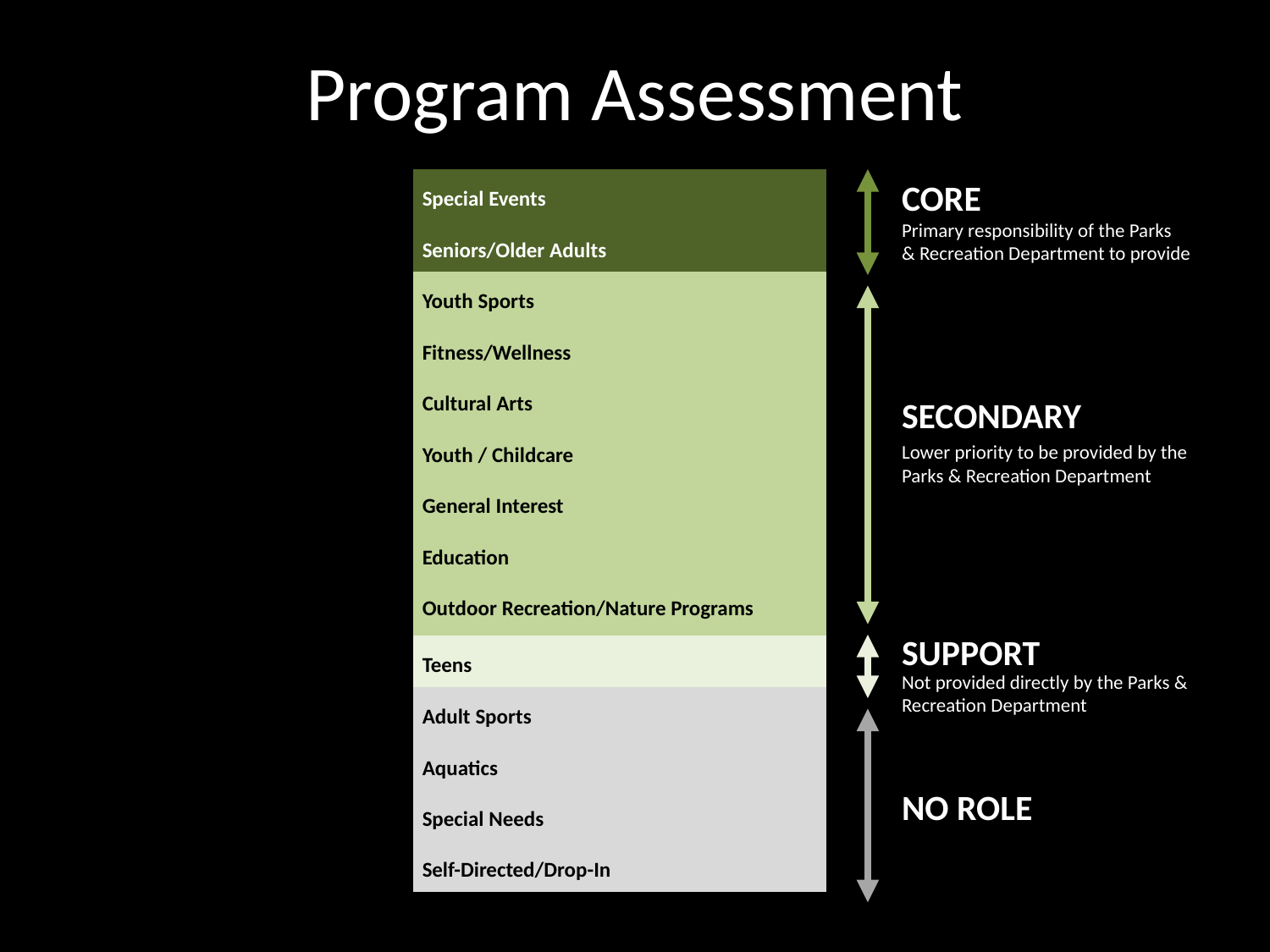

# Program Assessment
| Special Events |
| --- |
| Seniors/Older Adults |
| Youth Sports |
| Fitness/Wellness |
| Cultural Arts |
| Youth / Childcare |
| General Interest |
| Education |
| Outdoor Recreation/Nature Programs |
| Teens |
| Adult Sports |
| Aquatics |
| Special Needs |
| Self-Directed/Drop-In |
CORE
Primary responsibility of the Parks
& Recreation Department to provide
SECONDARY
Lower priority to be provided by the Parks & Recreation Department
SUPPORT
Not provided directly by the Parks & Recreation Department
NO ROLE